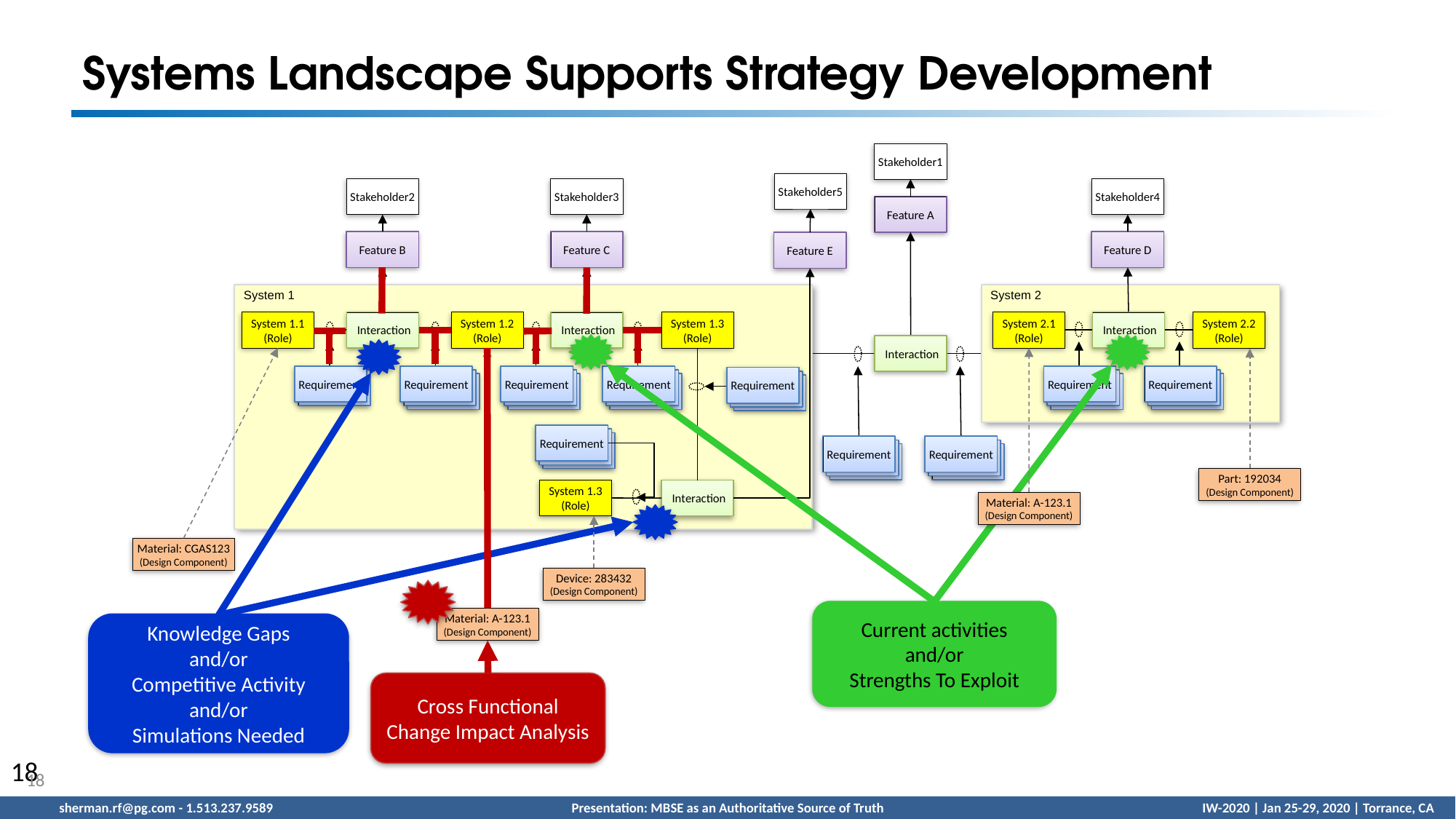

# Systems Landscape Supports Strategy Development
Stakeholder1
Stakeholder5
Stakeholder2
Stakeholder3
Stakeholder4
Feature A
Feature B
Feature C
Feature D
Feature E

System 1
System 2
System 1.1
(Role)
 Interaction
System 1.2
(Role)
 Interaction
System 1.3
(Role)
System 2.1
(Role)
 Interaction
System 2.2
(Role)

 Interaction

Requirement
Requirement
Requirement
Requirement
Requirement
Requirement
Requirement
Requirement
Requirement
Requirement
Requirement
Requirement
Requirement
Requirement
Requirement
Requirement
Requirement
Requirement
Requirement
Requirement

Requirement
Requirement
Requirement
Requirement
Requirement
Requirement
Requirement
Requirement
Requirement
Part: 192034
(Design Component)
System 1.3
(Role)
 Interaction

Material: A-123.1
(Design Component)

Material: CGAS123
(Design Component)
Device: 283432
(Design Component)

Current activities
and/or
Strengths To Exploit
Material: A-123.1
(Design Component)
Knowledge Gaps
and/or
Competitive Activity
and/or
Simulations Needed
Cross Functional
Change Impact Analysis
18